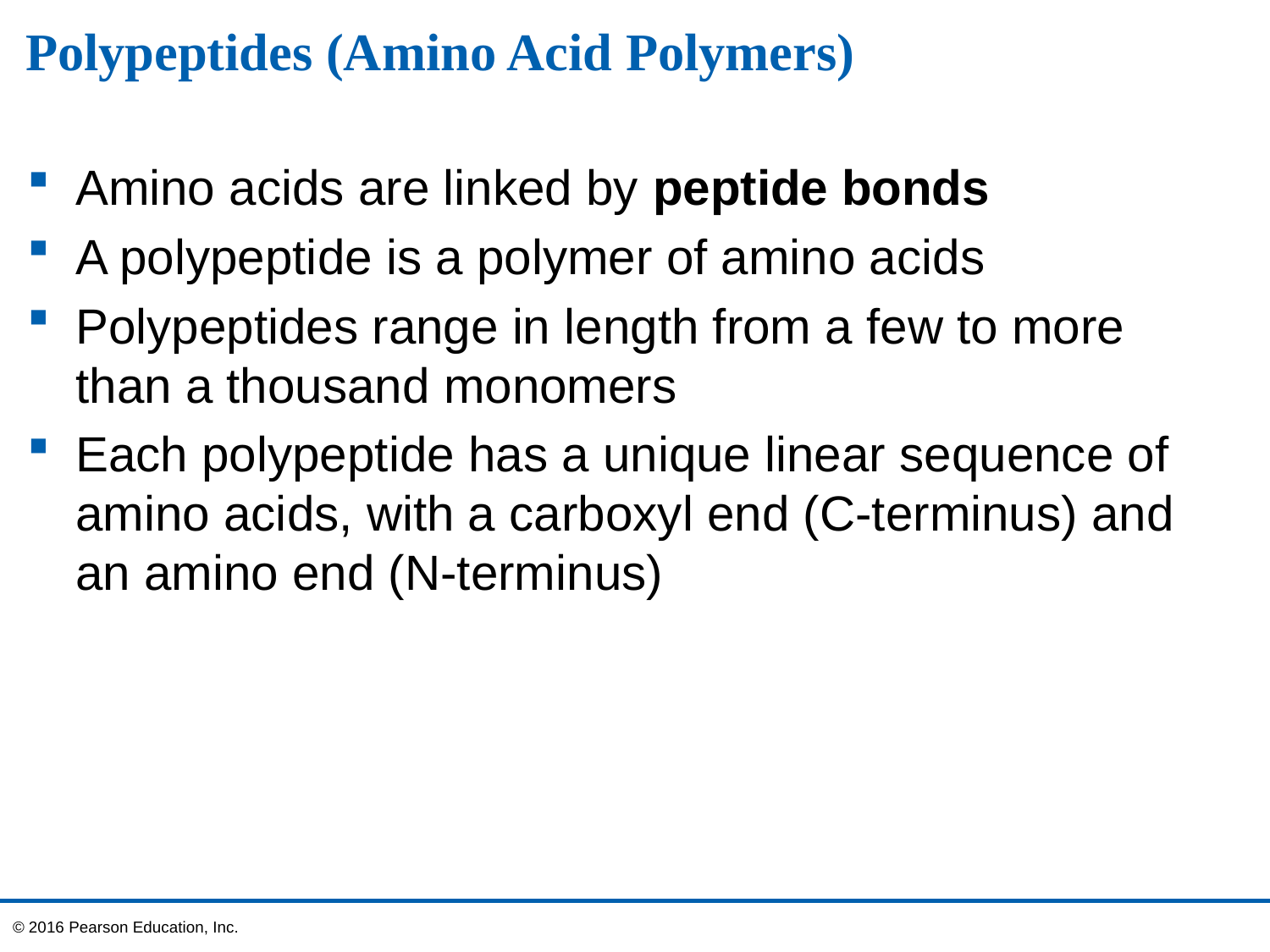

# Polypeptides (Amino Acid Polymers)
Amino acids are linked by peptide bonds
A polypeptide is a polymer of amino acids
Polypeptides range in length from a few to more than a thousand monomers
Each polypeptide has a unique linear sequence of amino acids, with a carboxyl end (C-terminus) and an amino end (N-terminus)
© 2016 Pearson Education, Inc.